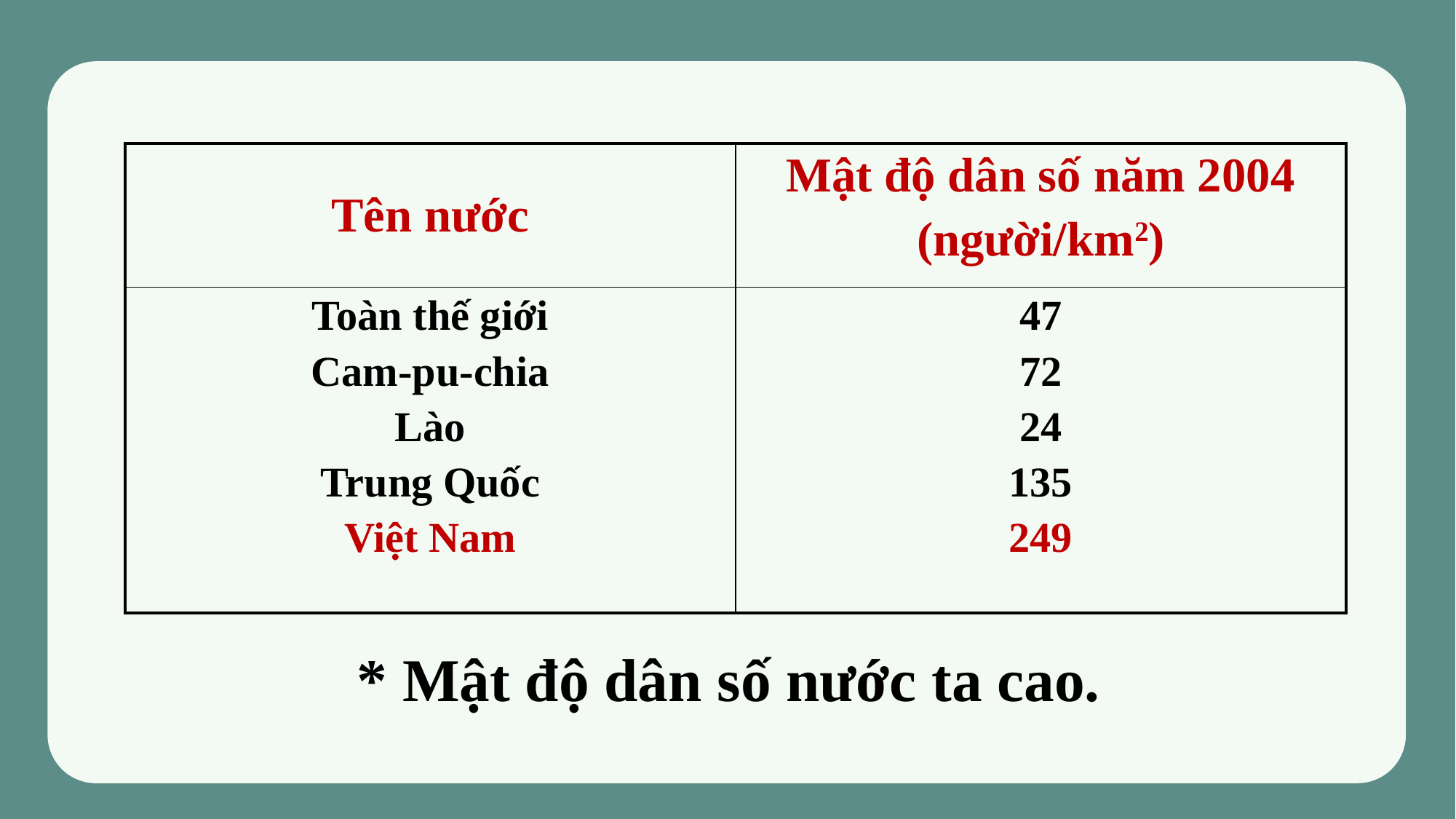

| Tên nước | Mật độ dân số năm 2004 (người/km2) |
| --- | --- |
| Toàn thế giới Cam-pu-chia Lào Trung Quốc Việt Nam | 47 72 24 135 249 |
             * Mật độ dân số nước ta cao.